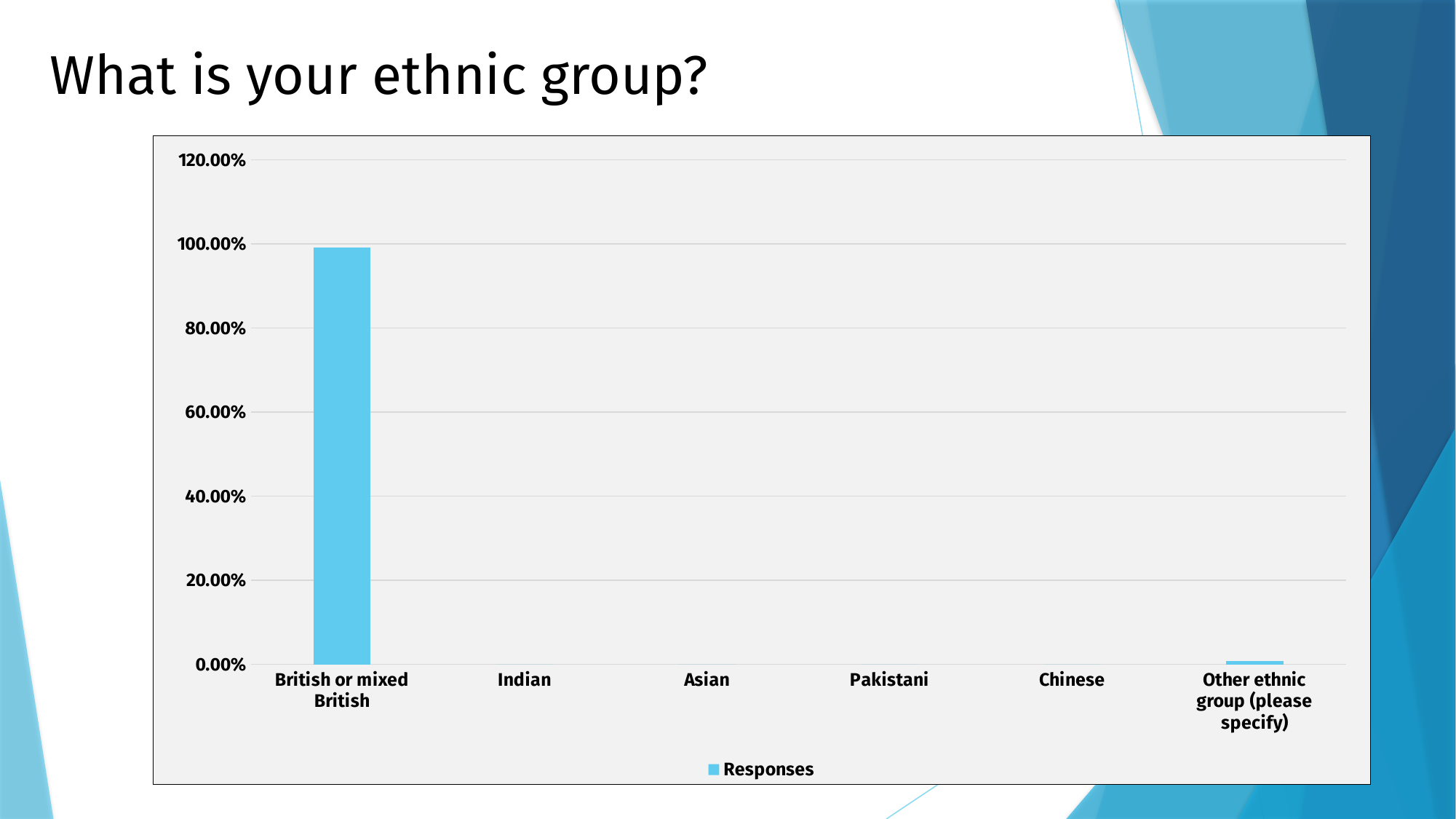

# What is your ethnic group?

### Chart

| Category | Responses |
|---|---|
| British or mixed British | 0.9919 |
| Indian | 0.0 |
| Asian | 0.0 |
| Pakistani | 0.0 |
| Chinese | 0.0 |
| Other ethnic group (please specify) | 0.008100000000000001 |